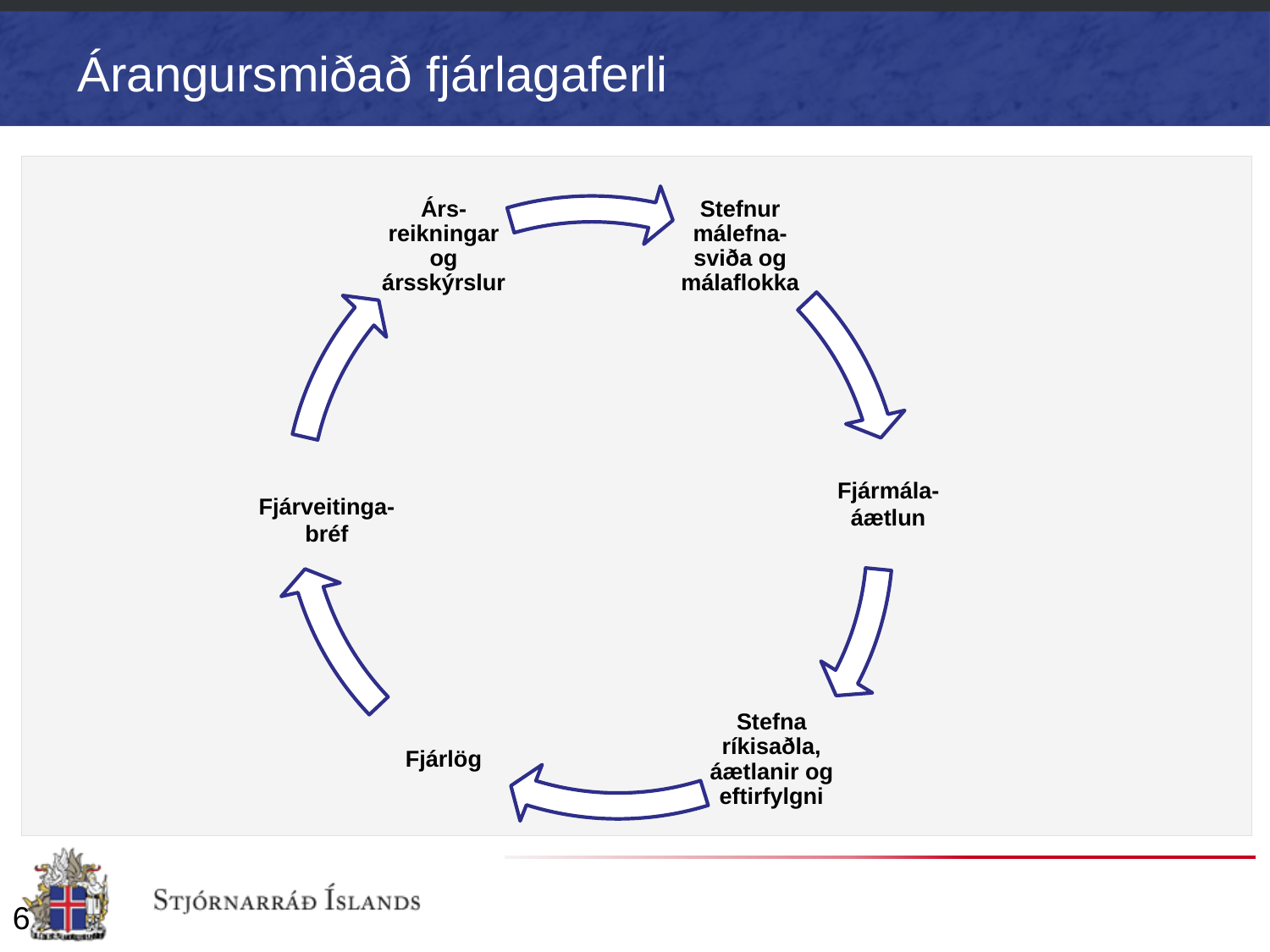

#
Árangursmiðað fjárlagaferli

Stefnur málefna-sviða og málaflokka
Fjármála-áætlun
Stefna ríkisaðla, áætlanir og eftirfylgni
Fjárlög

Árs-reikningar og ársskýrslur
Fjárveitinga-bréf
6